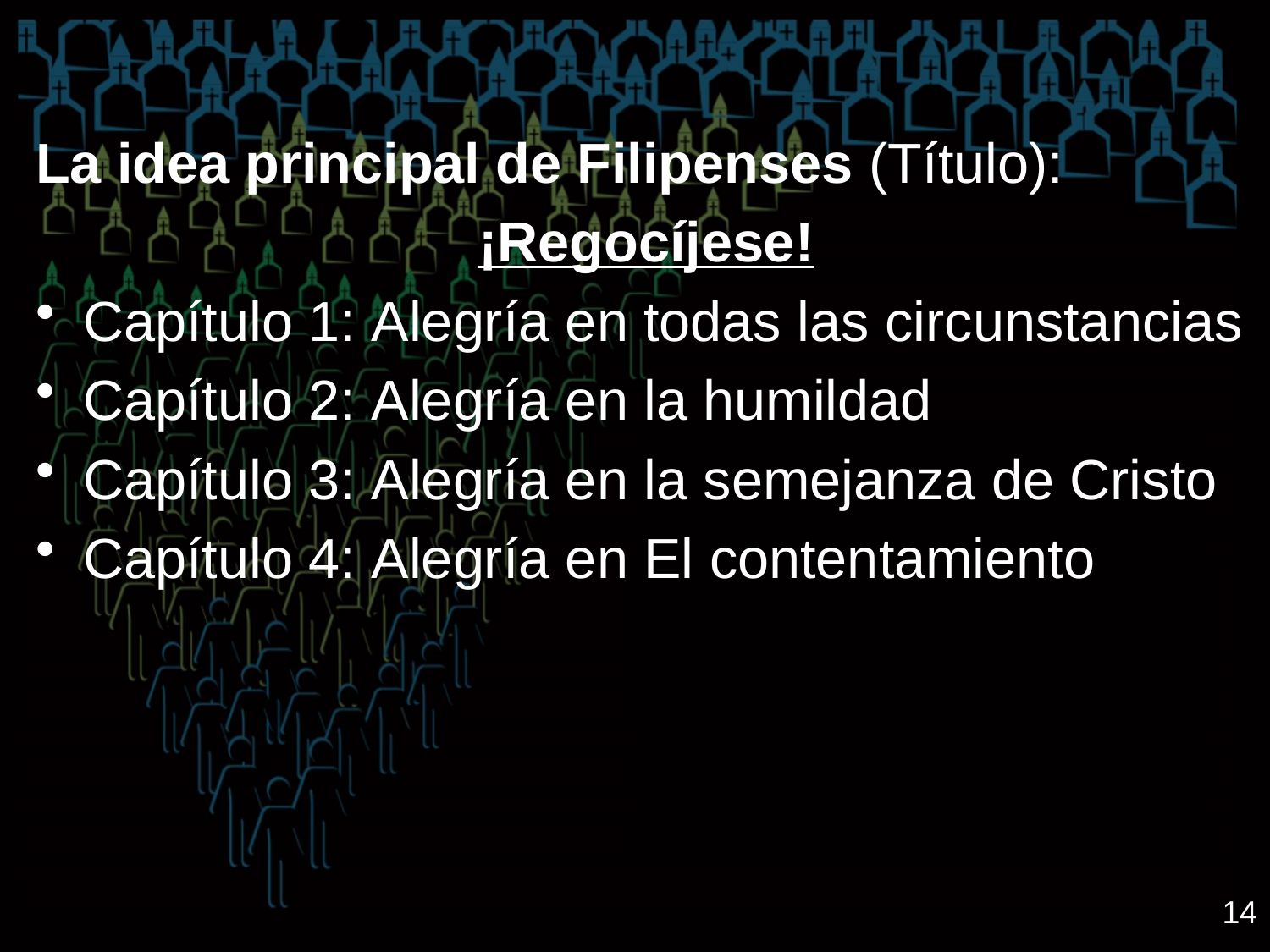

La idea principal de Filipenses (Título):
¡Regocíjese!
Capítulo 1: Alegría en todas las circunstancias
Capítulo 2: Alegría en la humildad
Capítulo 3: Alegría en la semejanza de Cristo
Capítulo 4: Alegría en El contentamiento

14